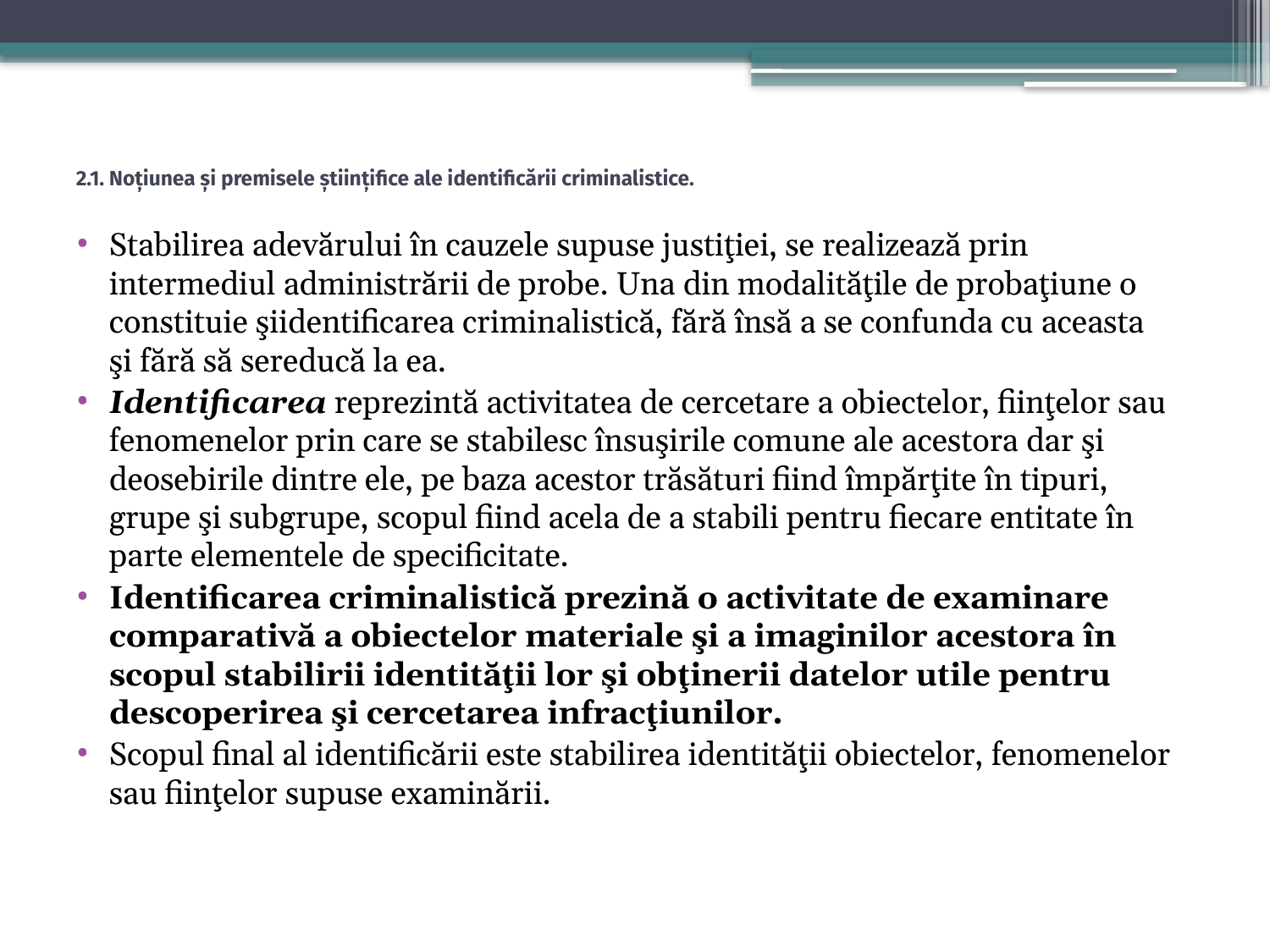

# 2.1. Noțiunea și premisele științifice ale identificării criminalistice.
Stabilirea adevărului în cauzele supuse justiţiei, se realizează prin intermediul administrării de probe. Una din modalităţile de probaţiune o constituie şiidentificarea criminalistică, fără însă a se confunda cu aceasta şi fără să sereducă la ea.
Identificarea reprezintă activitatea de cercetare a obiectelor, fiinţelor sau fenomenelor prin care se stabilesc însuşirile comune ale acestora dar şi deosebirile dintre ele, pe baza acestor trăsături fiind împărţite în tipuri, grupe şi subgrupe, scopul fiind acela de a stabili pentru fiecare entitate în parte elementele de specificitate.
Identificarea criminalistică prezină o activitate de examinare comparativă a obiectelor materiale şi a imaginilor acestora în scopul stabilirii identităţii lor şi obţinerii datelor utile pentru descoperirea şi cercetarea infracţiunilor.
Scopul final al identificării este stabilirea identităţii obiectelor, fenomenelor sau fiinţelor supuse examinării.